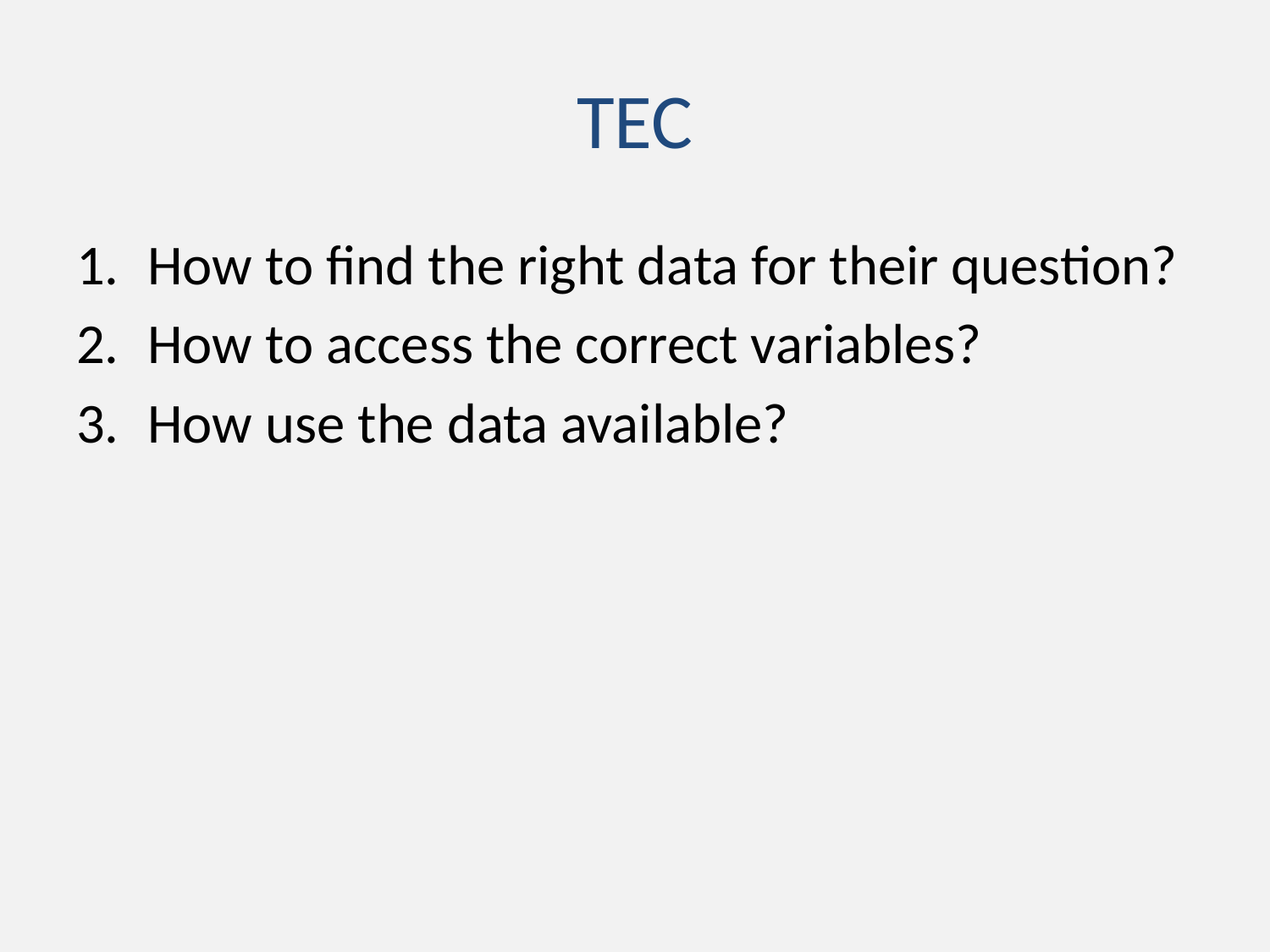

# TEC
How to find the right data for their question?
How to access the correct variables?
How use the data available?